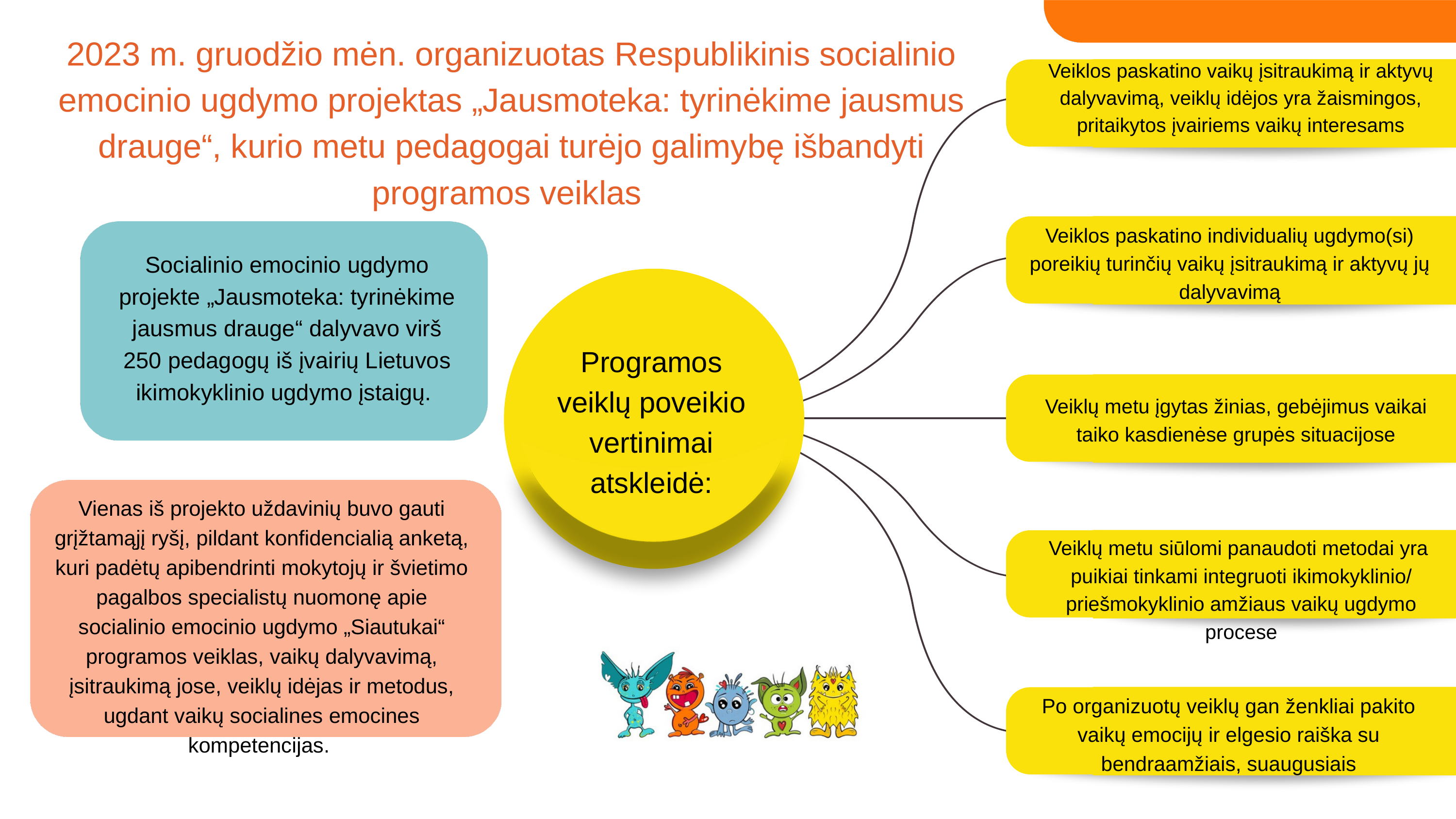

2023 m. gruodžio mėn. organizuotas Respublikinis socialinio emocinio ugdymo projektas „Jausmoteka: tyrinėkime jausmus drauge“, kurio metu pedagogai turėjo galimybę išbandyti programos veiklas

Veiklos paskatino vaikų įsitraukimą ir aktyvų dalyvavimą, veiklų idėjos yra žaismingos, pritaikytos įvairiems vaikų interesams

Veiklos paskatino individualių ugdymo(si) poreikių turinčių vaikų įsitraukimą ir aktyvų jų dalyvavimą

Socialinio emocinio ugdymo projekte „Jausmoteka: tyrinėkime jausmus drauge“ dalyvavo virš 250 pedagogų iš įvairių Lietuvos ikimokyklinio ugdymo įstaigų.
Programos veiklų poveikio vertinimai atskleidė:

Veiklų metu įgytas žinias, gebėjimus vaikai taiko kasdienėse grupės situacijose

Vienas iš projekto uždavinių buvo gauti grįžtamąjį ryšį, pildant konfidencialią anketą, kuri padėtų apibendrinti mokytojų ir švietimo pagalbos specialistų nuomonę apie socialinio emocinio ugdymo „Siautukai“ programos veiklas, vaikų dalyvavimą, įsitraukimą jose, veiklų idėjas ir metodus, ugdant vaikų socialines emocines kompetencijas.

Veiklų metu siūlomi panaudoti metodai yra  puikiai tinkami integruoti ikimokyklinio/ priešmokyklinio amžiaus vaikų ugdymo procese

Po organizuotų veiklų gan ženkliai pakito vaikų emocijų ir elgesio raiška su bendraamžiais, suaugusiais